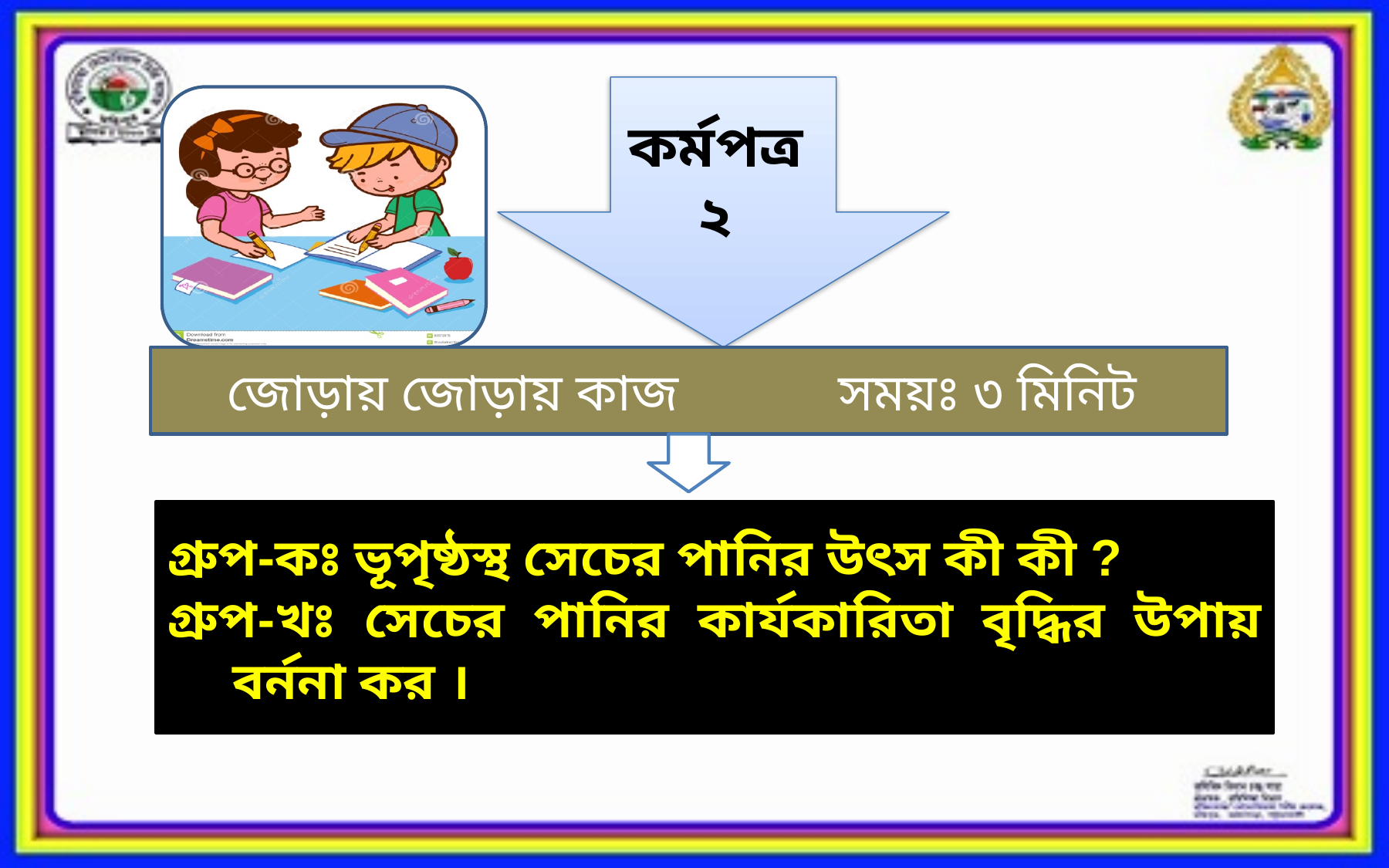

কর্মপত্র
২

জোড়ায় জোড়ায় কাজ            সময়ঃ ৩ মিনিট

গ্রুপ-কঃ ভূপৃষ্ঠস্থ সেচের পানির উৎস কী কী ?
গ্রুপ-খঃ সেচের পানির কার্যকারিতা বৃদ্ধির উপায় বর্ননা কর ।